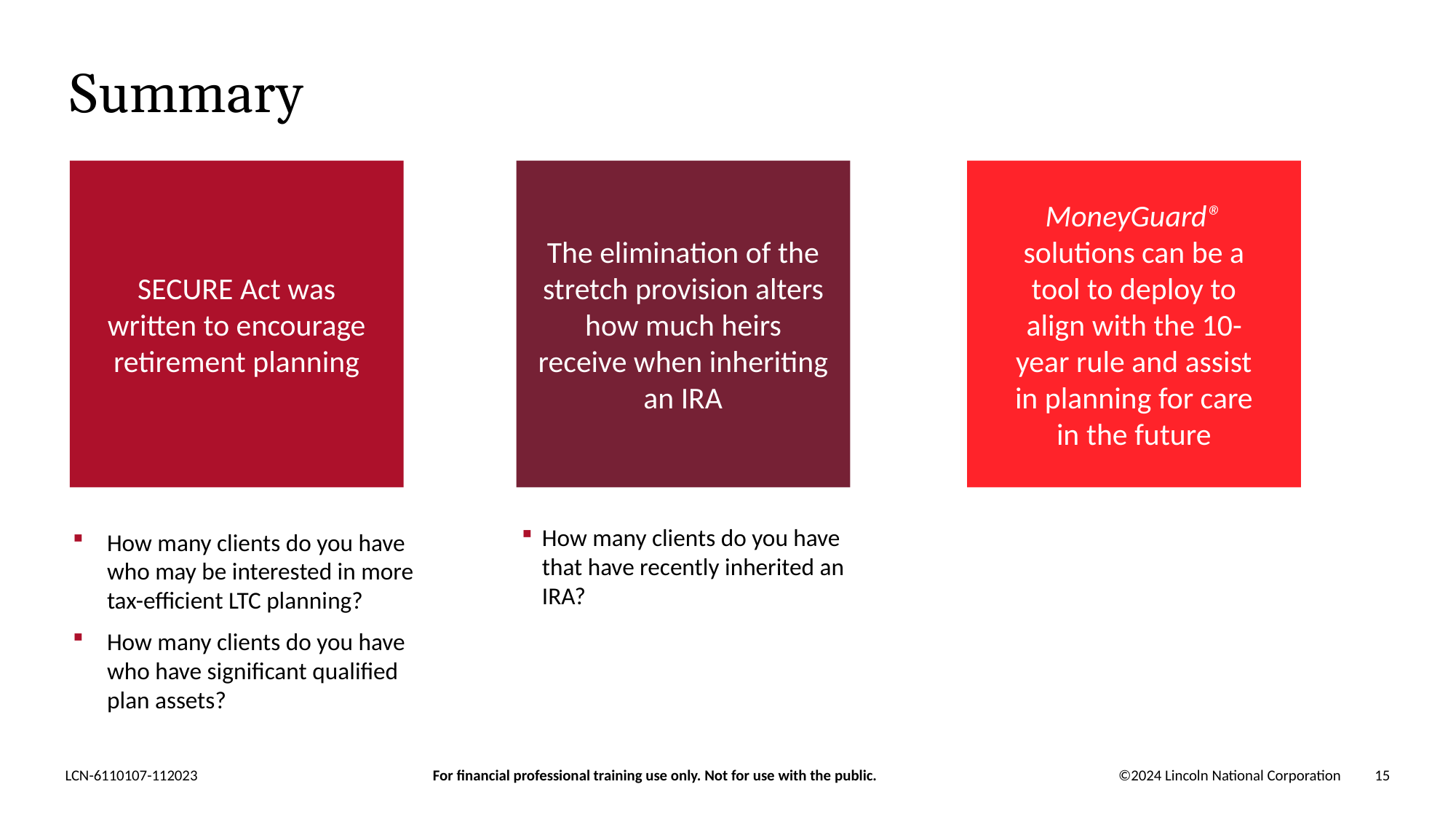

# Summary
SECURE Act was
written to encourage retirement planning
The elimination of the stretch provision alters how much heirs receive when inheriting an IRA
MoneyGuard® solutions can be a tool to deploy to align with the 10-year rule and assist in planning for care in the future
How many clients do you have that have recently inherited an IRA?
How many clients do you have who may be interested in more tax-efficient LTC planning?
How many clients do you have who have significant qualified plan assets?